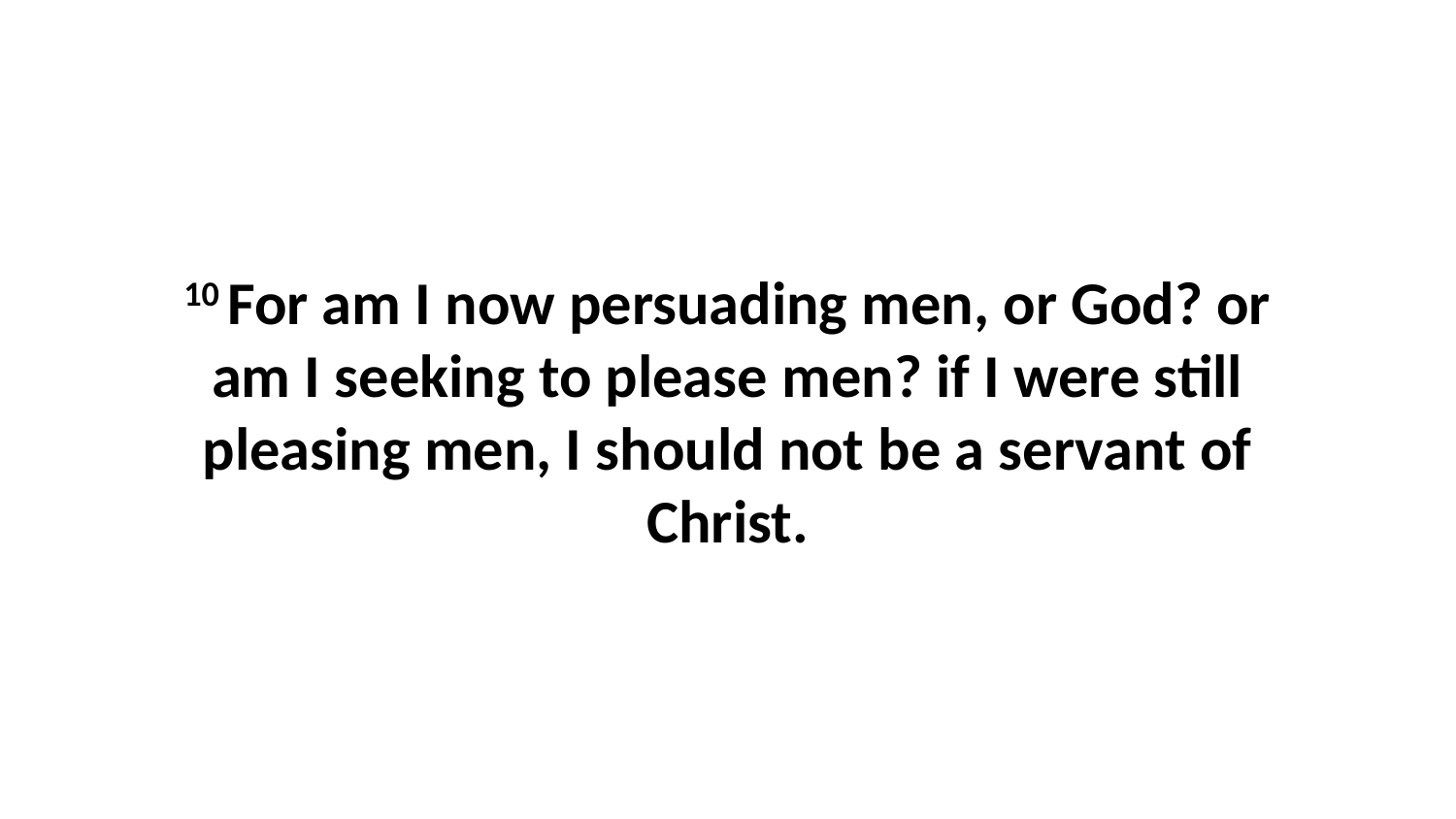

10 For am I now persuading men, or God? or am I seeking to please men? if I were still pleasing men, I should not be a servant of Christ.